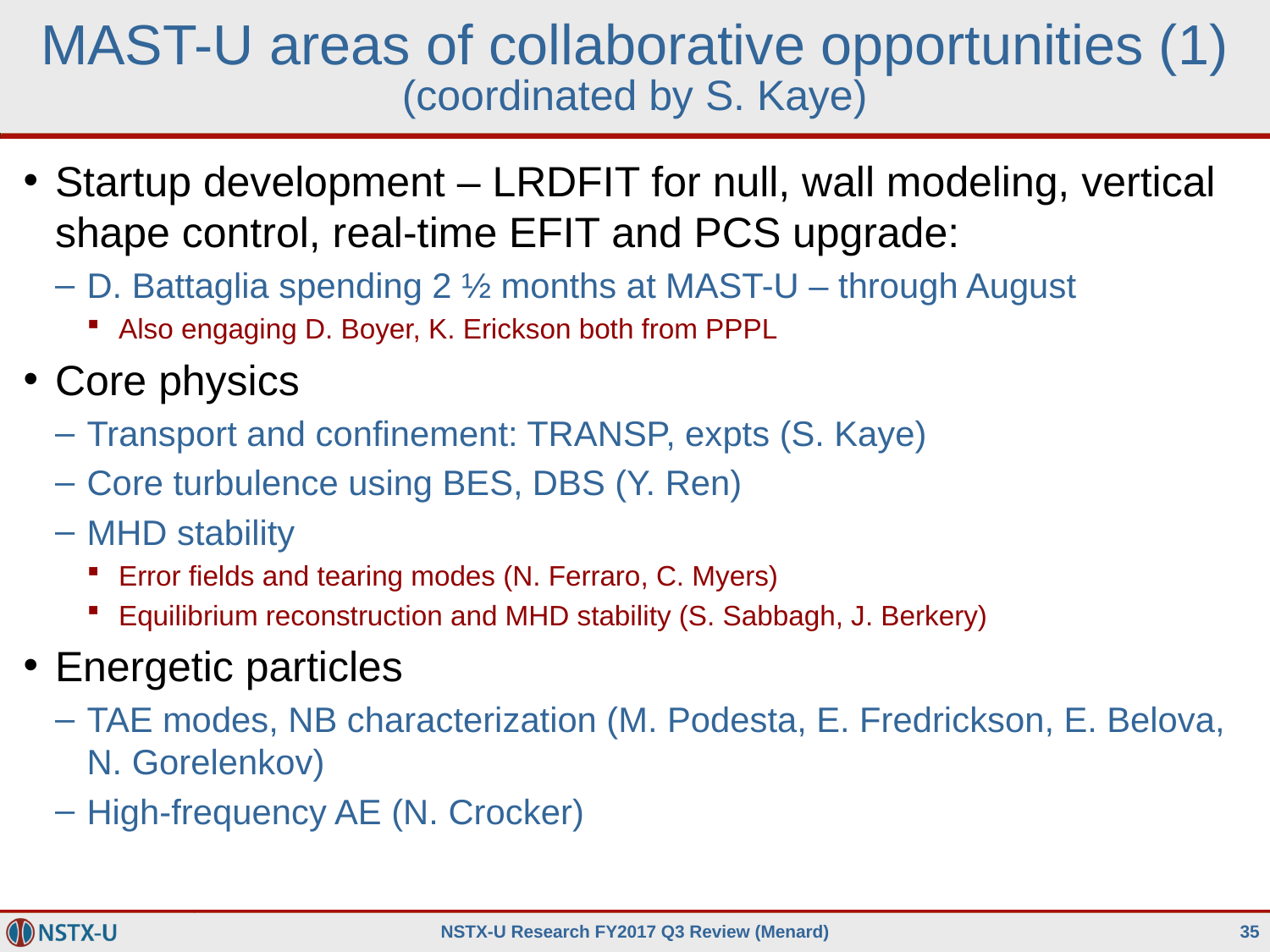

# MAST-U areas of collaborative opportunities (1) (coordinated by S. Kaye)
Startup development – LRDFIT for null, wall modeling, vertical shape control, real-time EFIT and PCS upgrade:
D. Battaglia spending 2 ½ months at MAST-U – through August
Also engaging D. Boyer, K. Erickson both from PPPL
Core physics
Transport and confinement: TRANSP, expts (S. Kaye)
Core turbulence using BES, DBS (Y. Ren)
MHD stability
Error fields and tearing modes (N. Ferraro, C. Myers)
Equilibrium reconstruction and MHD stability (S. Sabbagh, J. Berkery)
Energetic particles
TAE modes, NB characterization (M. Podesta, E. Fredrickson, E. Belova, N. Gorelenkov)
High-frequency AE (N. Crocker)